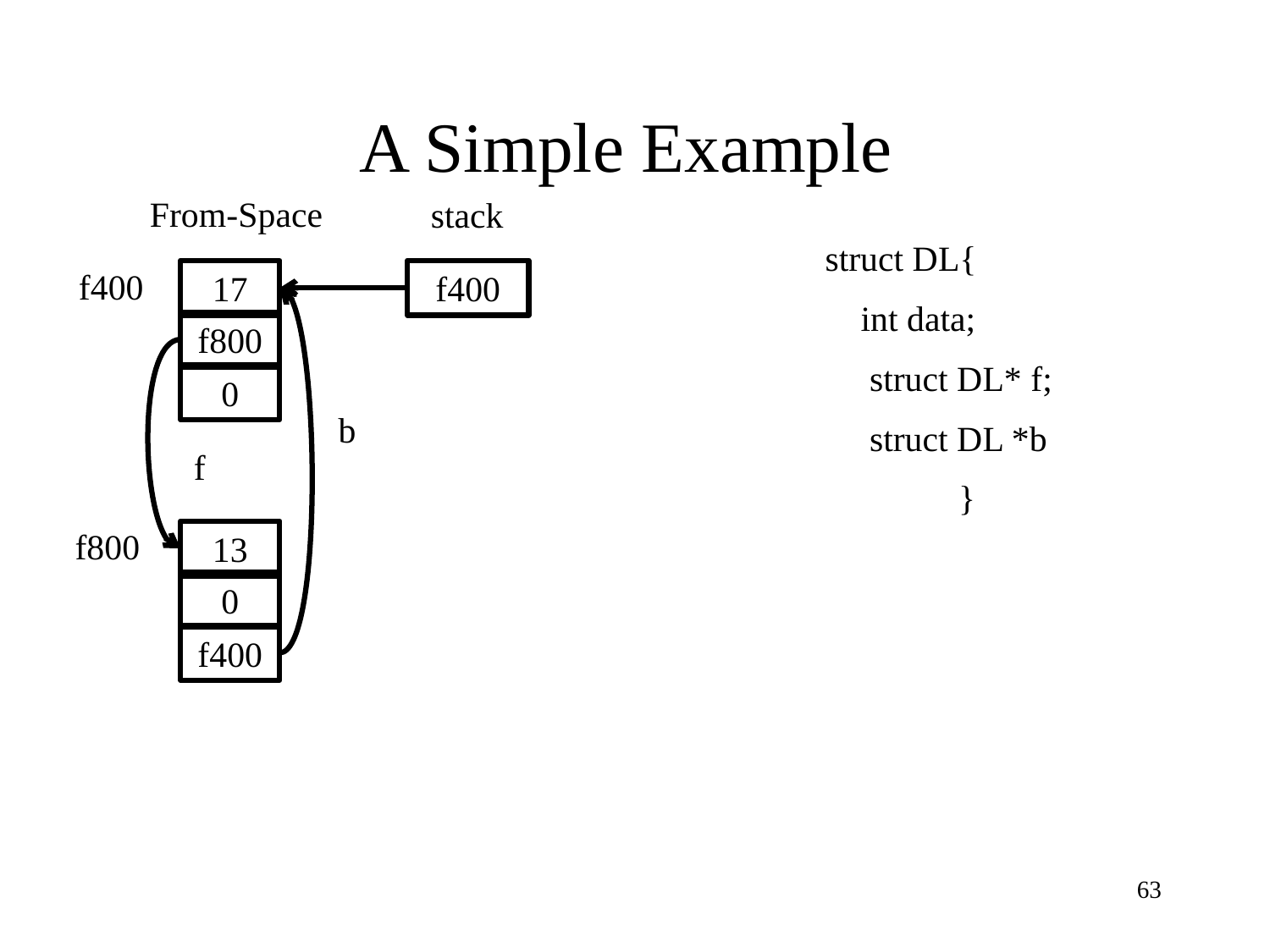

# A Simple Example
From-Space
stack
struct DL{
    int data;
     struct DL* f;
     struct DL *b
               }
f400
17
f400
f800
0
b
f
f800
13
0
f400
63